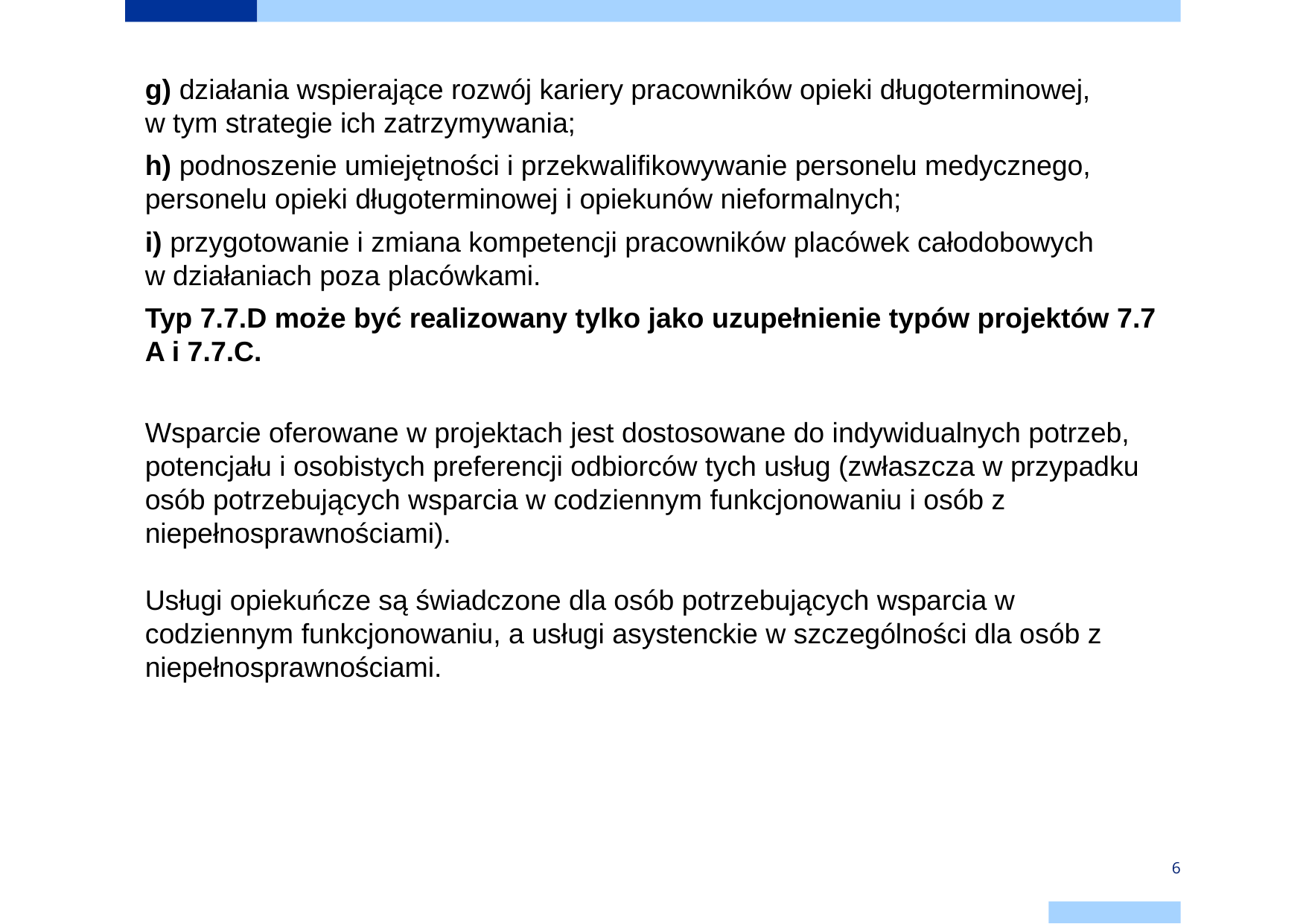

g) działania wspierające rozwój kariery pracowników opieki długoterminowej,
w tym strategie ich zatrzymywania;
h) podnoszenie umiejętności i przekwalifikowywanie personelu medycznego, personelu opieki długoterminowej i opiekunów nieformalnych;
i) przygotowanie i zmiana kompetencji pracowników placówek całodobowych
w działaniach poza placówkami.
Typ 7.7.D może być realizowany tylko jako uzupełnienie typów projektów 7.7 A i 7.7.C.

Wsparcie oferowane w projektach jest dostosowane do indywidualnych potrzeb, potencjału i osobistych preferencji odbiorców tych usług (zwłaszcza w przypadku osób potrzebujących wsparcia w codziennym funkcjonowaniu i osób z niepełnosprawnościami).

Usługi opiekuńcze są świadczone dla osób potrzebujących wsparcia w codziennym funkcjonowaniu, a usługi asystenckie w szczególności dla osób z niepełnosprawnościami.
6